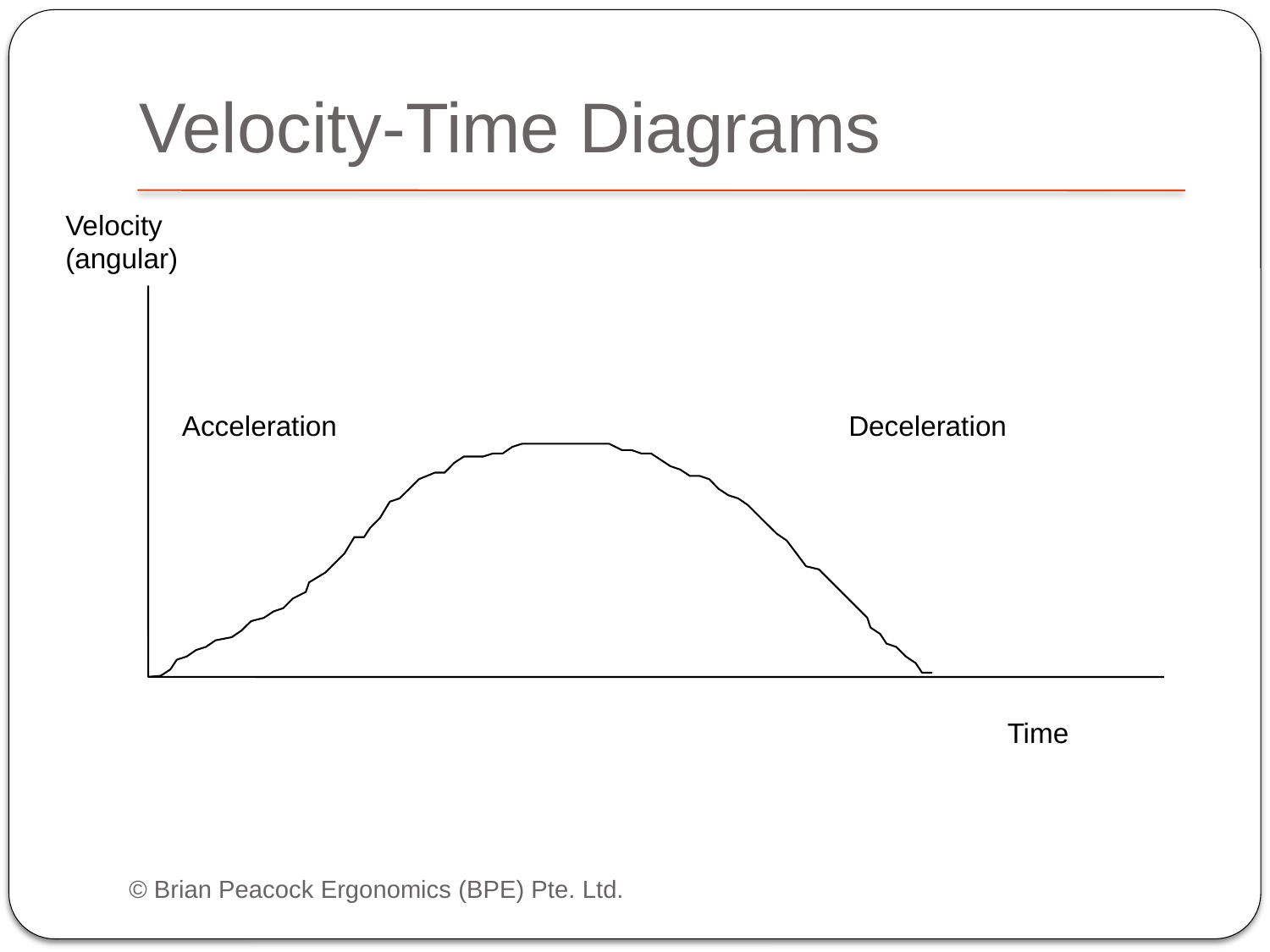

# Velocity-Time Diagrams
Velocity (angular)

Acceleration
Deceleration

Time
© Brian Peacock Ergonomics (BPE) Pte. Ltd.